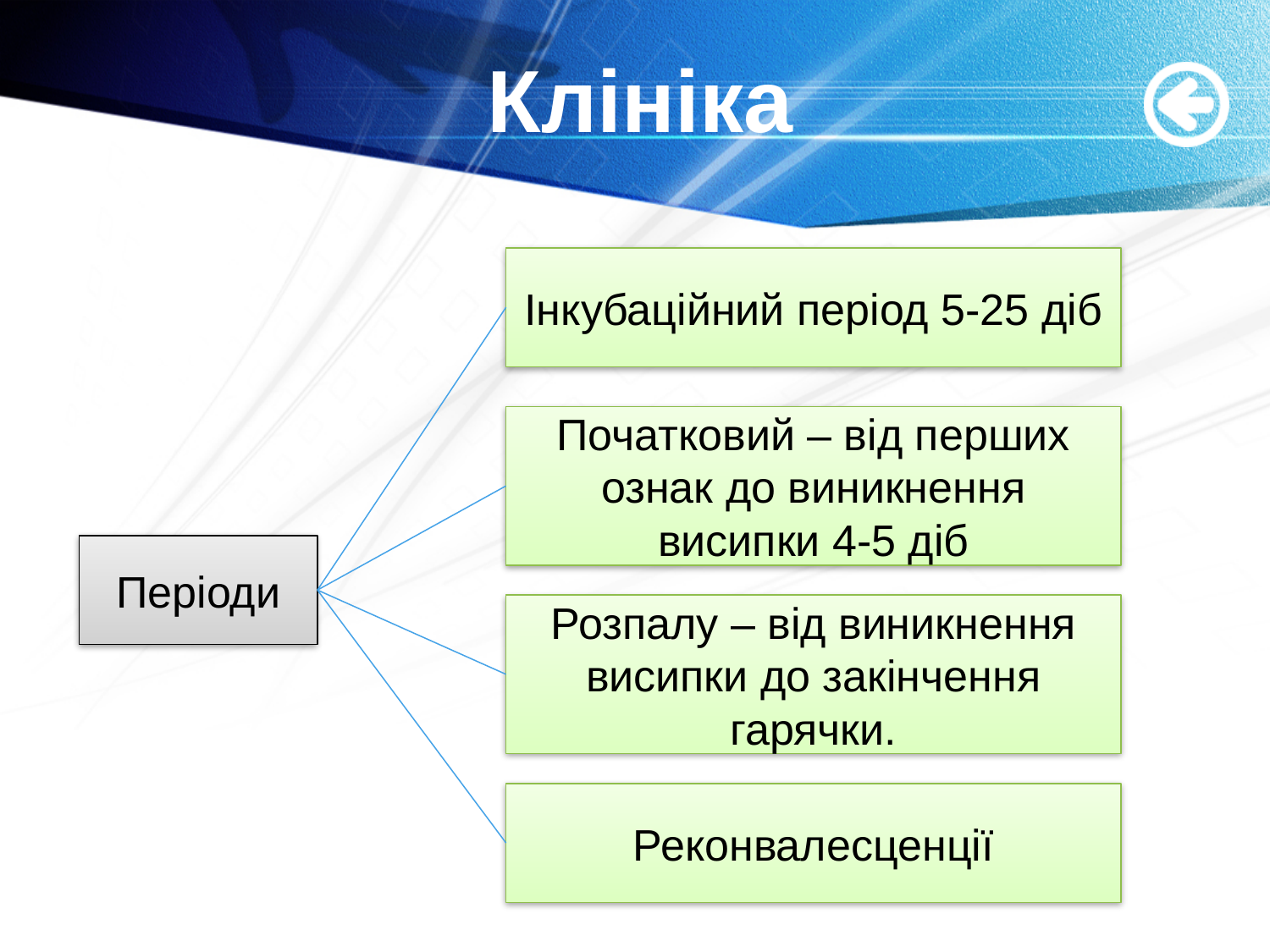

# Клініка
Інкубаційний період 5-25 діб
Початковий – від перших ознак до виникнення висипки 4-5 діб
Періоди
Розпалу – від виникнення висипки до закінчення гарячки.
Реконвалесценції